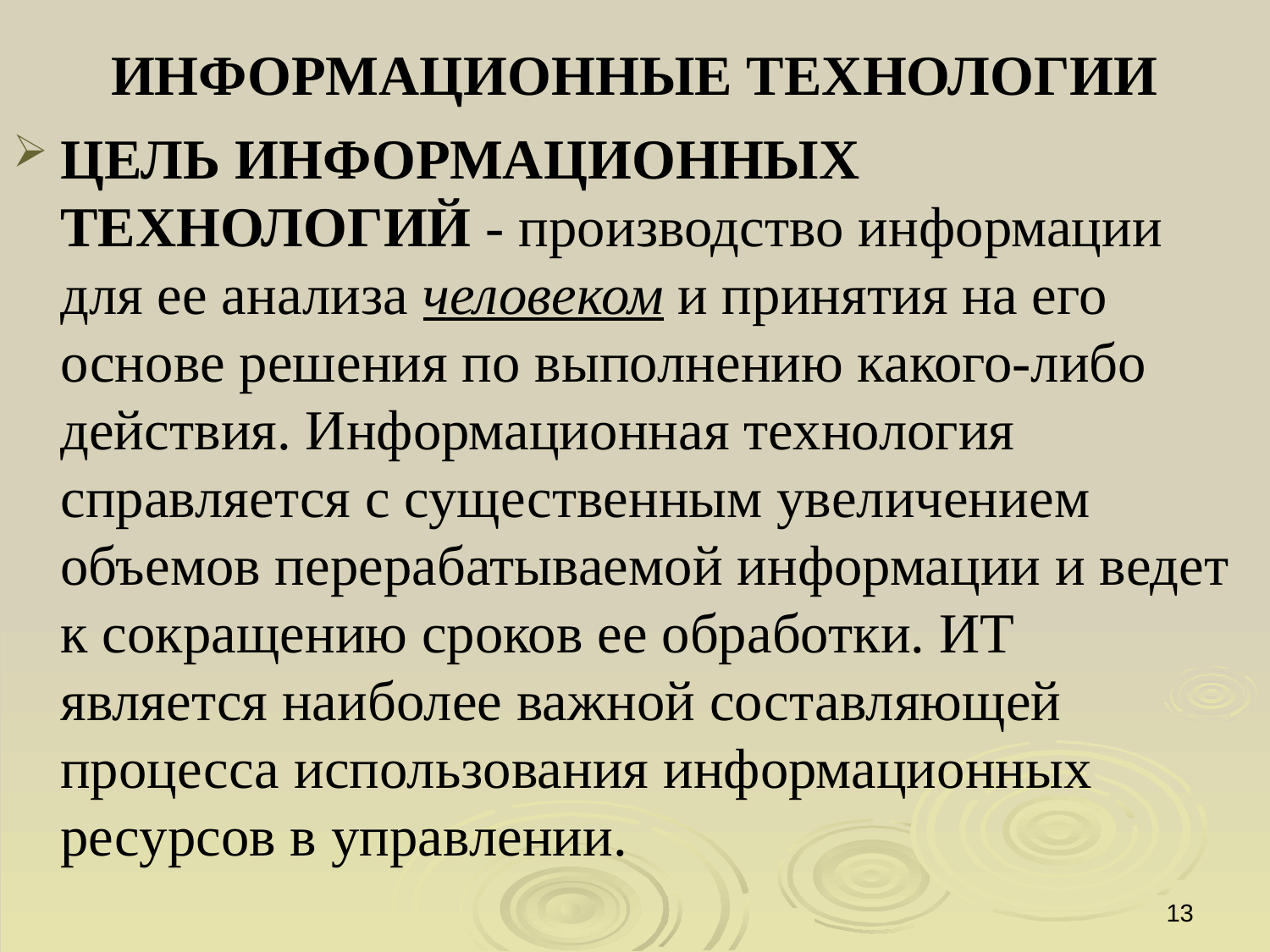

# ИНФОРМАЦИОННЫЕ ТЕХНОЛОГИИ
ЦЕЛЬ ИНФОРМАЦИОННЫХ ТЕХНОЛОГИЙ - производство информации для ее анализа человеком и принятия на его основе решения по выполнению какого-либо действия. Информационная технология справляется с существенным увеличением объемов перерабатываемой информации и ведет к сокращению сроков ее обработки. ИТ является наиболее важной составляющей процесса использования информационных ресурсов в управлении.
13